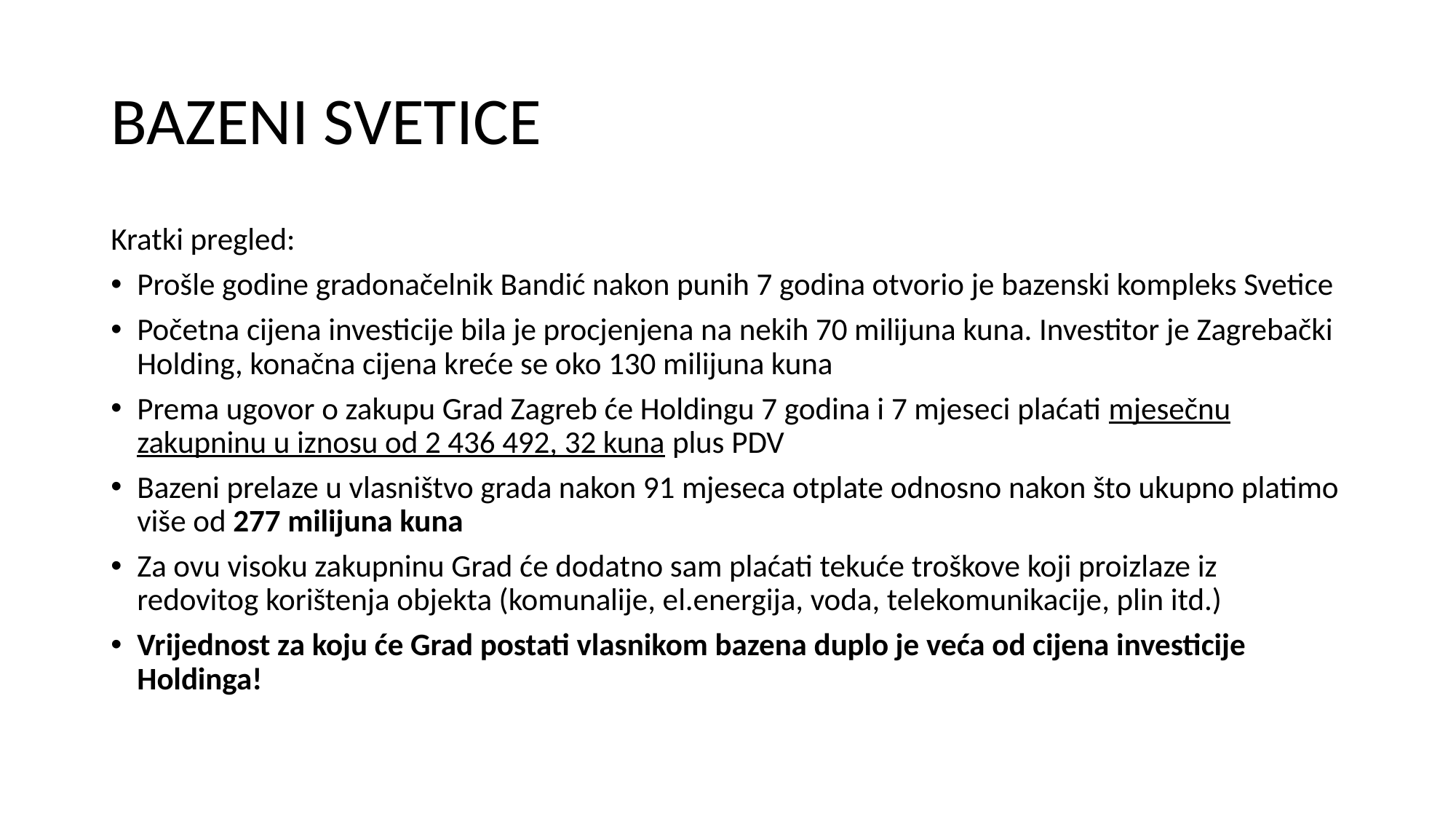

# BAZENI SVETICE
Kratki pregled:
Prošle godine gradonačelnik Bandić nakon punih 7 godina otvorio je bazenski kompleks Svetice
Početna cijena investicije bila je procjenjena na nekih 70 milijuna kuna. Investitor je Zagrebački Holding, konačna cijena kreće se oko 130 milijuna kuna
Prema ugovor o zakupu Grad Zagreb će Holdingu 7 godina i 7 mjeseci plaćati mjesečnu zakupninu u iznosu od 2 436 492, 32 kuna plus PDV
Bazeni prelaze u vlasništvo grada nakon 91 mjeseca otplate odnosno nakon što ukupno platimo više od 277 milijuna kuna
Za ovu visoku zakupninu Grad će dodatno sam plaćati tekuće troškove koji proizlaze iz redovitog korištenja objekta (komunalije, el.energija, voda, telekomunikacije, plin itd.)
Vrijednost za koju će Grad postati vlasnikom bazena duplo je veća od cijena investicije Holdinga!